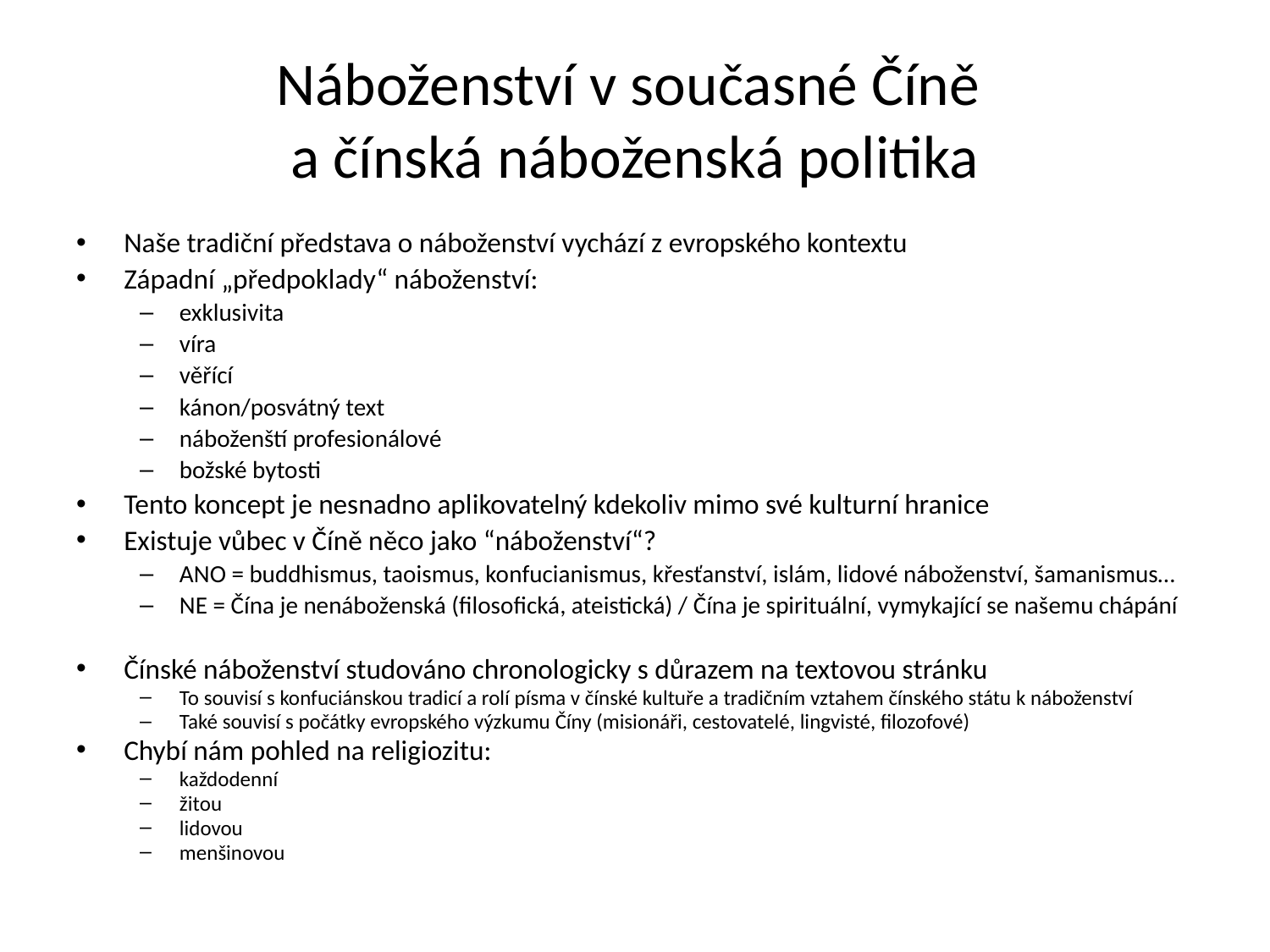

# Náboženství v současné Číně a čínská náboženská politika
Naše tradiční představa o náboženství vychází z evropského kontextu
Západní „předpoklady“ náboženství:
exklusivita
víra
věřící
kánon/posvátný text
náboženští profesionálové
božské bytosti
Tento koncept je nesnadno aplikovatelný kdekoliv mimo své kulturní hranice
Existuje vůbec v Číně něco jako “náboženství“?
ANO = buddhismus, taoismus, konfucianismus, křesťanství, islám, lidové náboženství, šamanismus…
NE = Čína je nenáboženská (filosofická, ateistická) / Čína je spirituální, vymykající se našemu chápání

Čínské náboženství studováno chronologicky s důrazem na textovou stránku
To souvisí s konfuciánskou tradicí a rolí písma v čínské kultuře a tradičním vztahem čínského státu k náboženství
Také souvisí s počátky evropského výzkumu Číny (misionáři, cestovatelé, lingvisté, filozofové)
Chybí nám pohled na religiozitu:
každodenní
žitou
lidovou
menšinovou